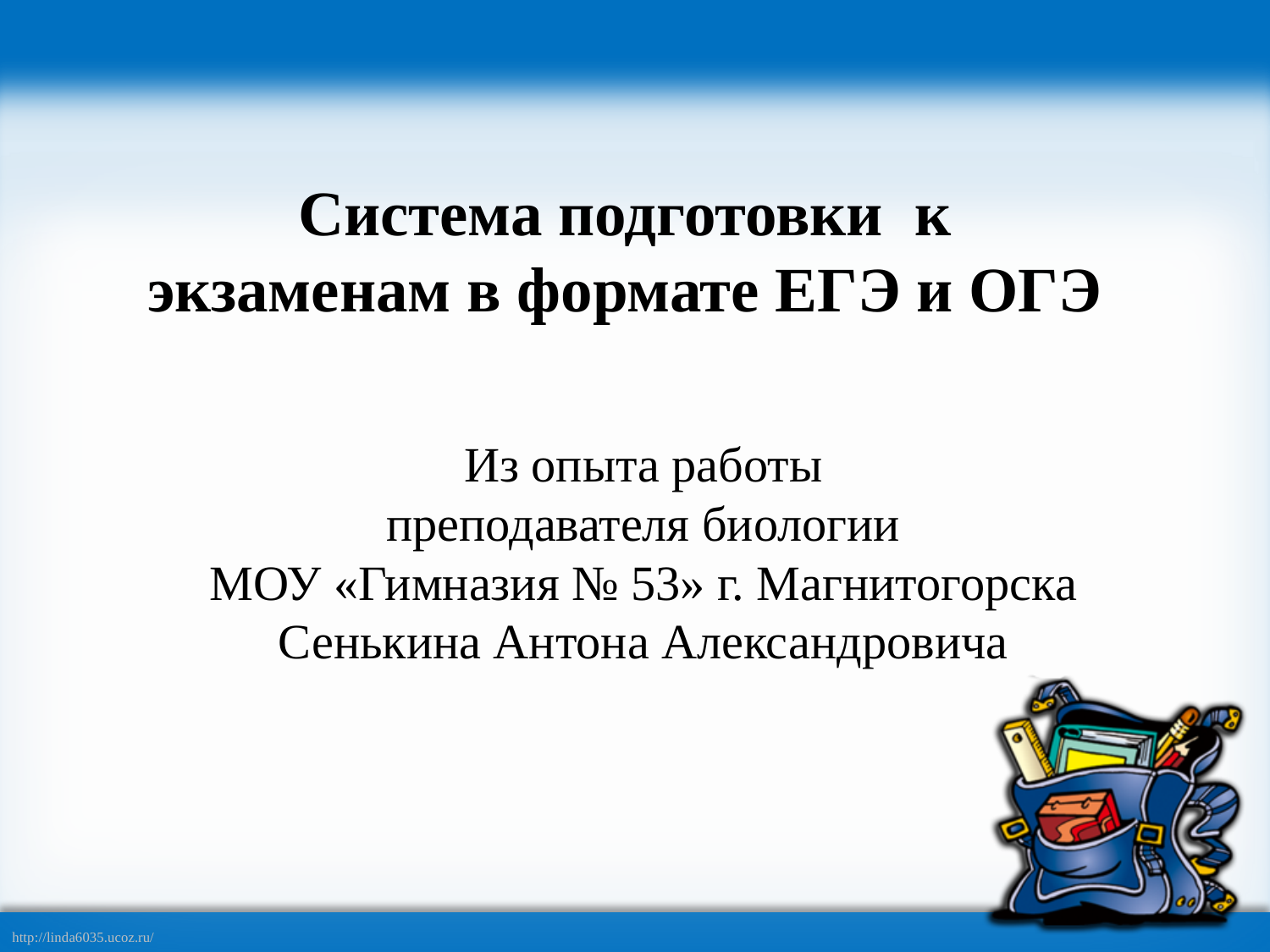

Система подготовки  к экзаменам в формате ЕГЭ и ОГЭ
Из опыта работы
преподавателя биологии
МОУ «Гимназия № 53» г. Магнитогорска
Сенькина Антона Александровича